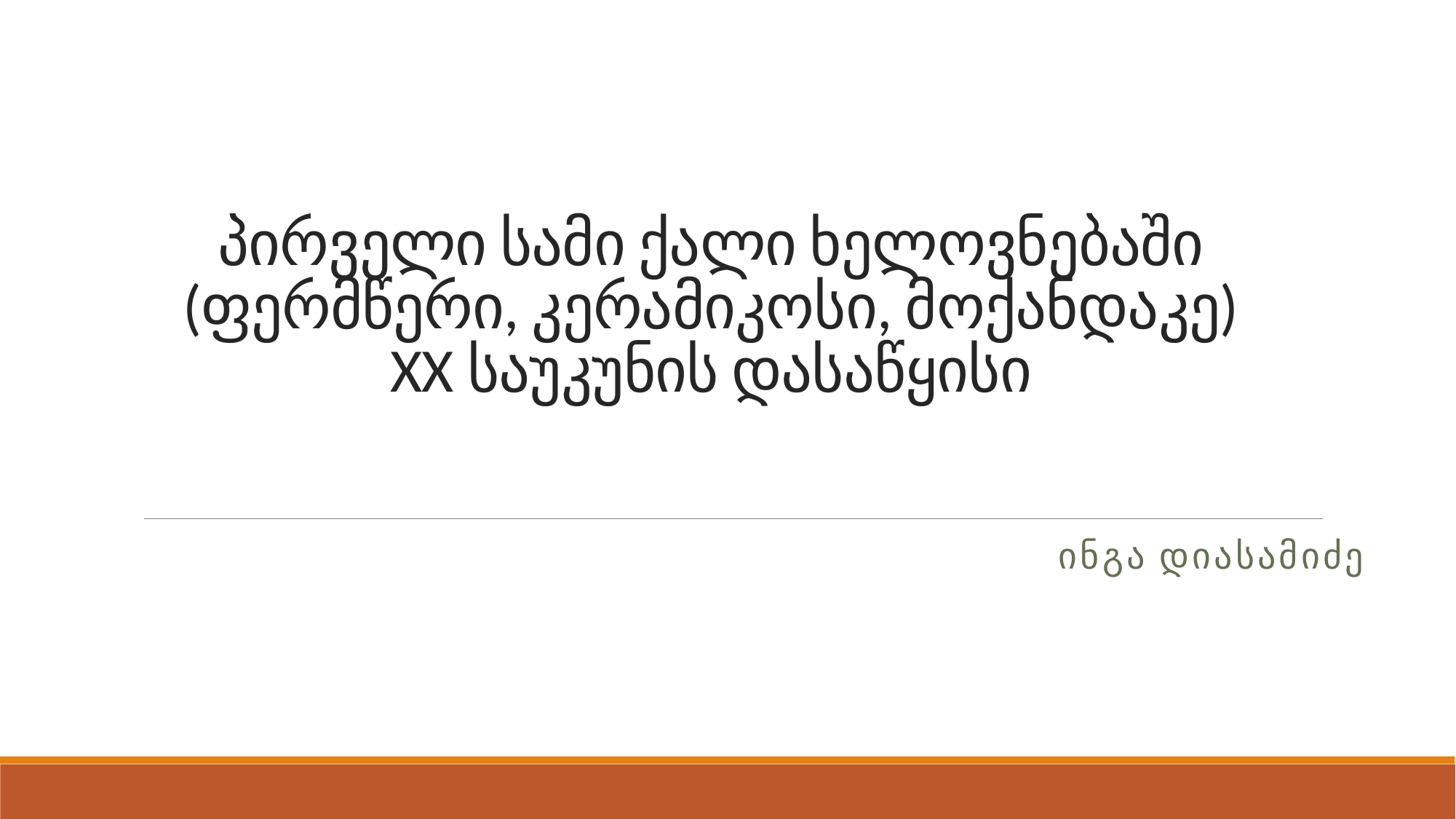

# პირველი სამი ქალი ხელოვნებაში (ფერმწერი, კერამიკოსი, მოქანდაკე) XX საუკუნის დასაწყისი
ინგა დიასამიძე